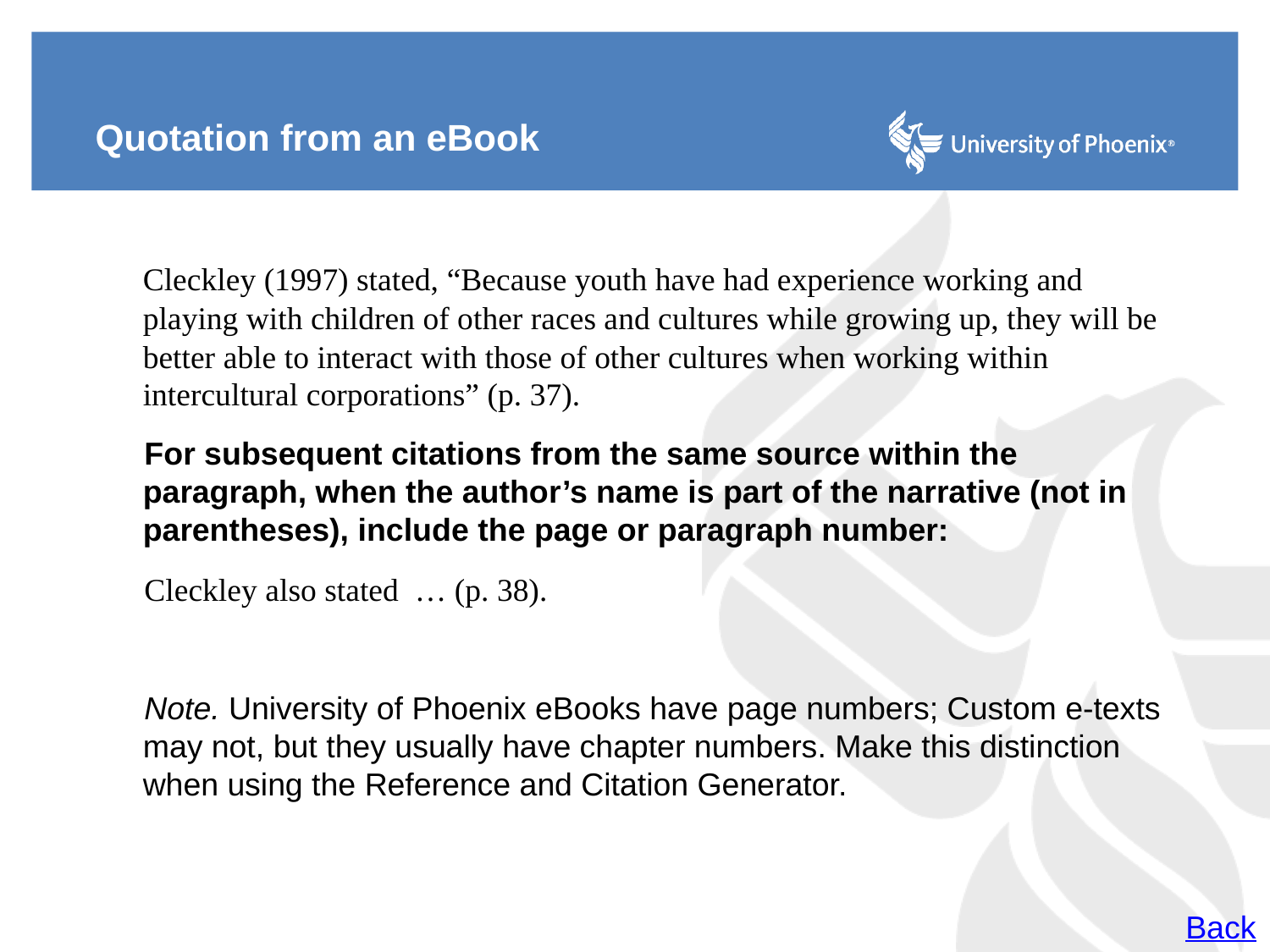

# Quotation from an eBook
	Cleckley (1997) stated, “Because youth have had experience working and playing with children of other races and cultures while growing up, they will be better able to interact with those of other cultures when working within intercultural corporations” (p. 37).
For subsequent citations from the same source within the paragraph, when the author’s name is part of the narrative (not in parentheses), include the page or paragraph number:
Cleckley also stated  … (p. 38).

Note. University of Phoenix eBooks have page numbers; Custom e-texts may not, but they usually have chapter numbers. Make this distinction when using the Reference and Citation Generator.

Back